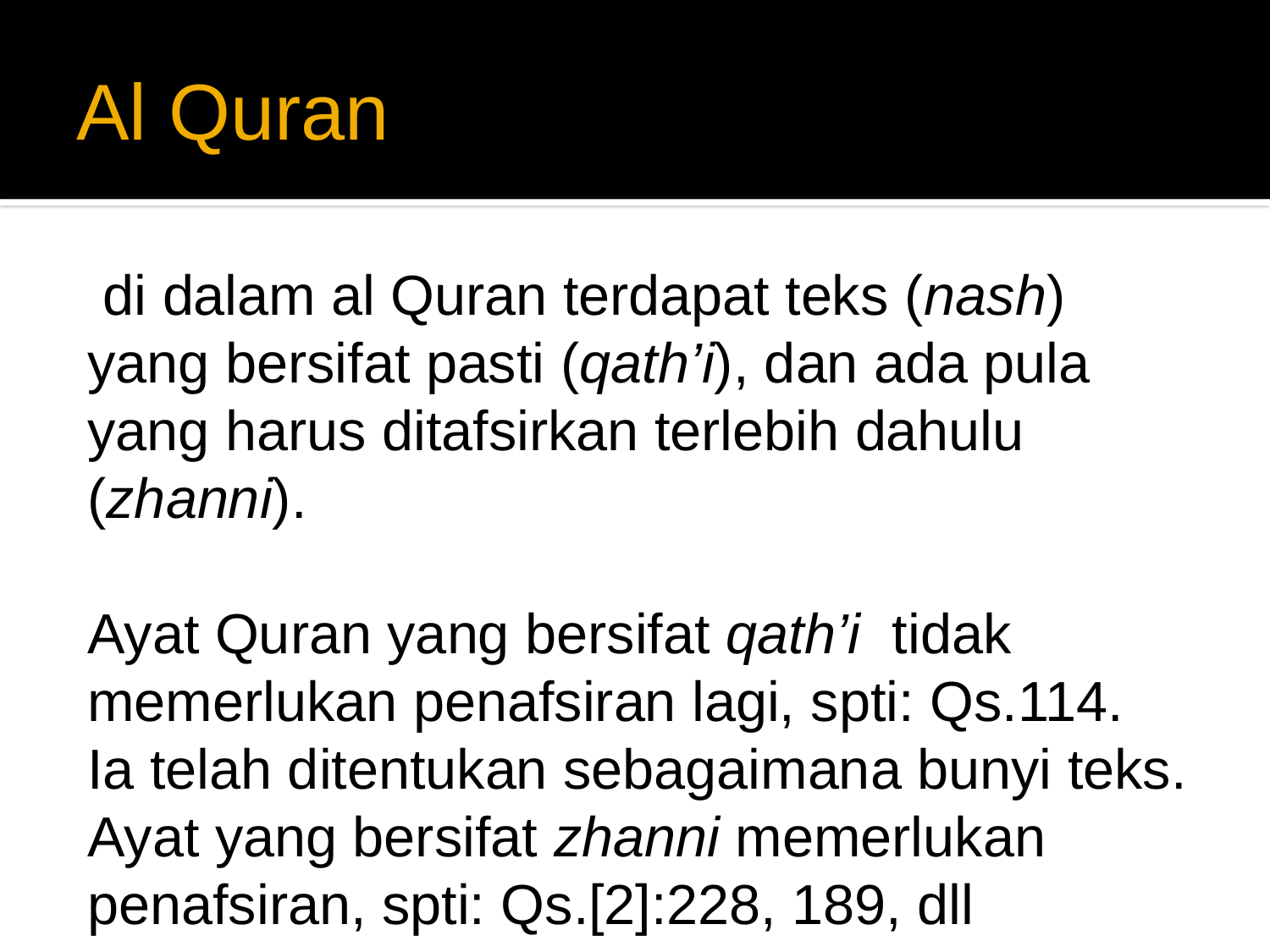

# Al Quran
 di dalam al Quran terdapat teks (nash) yang bersifat pasti (qath’i), dan ada pula yang harus ditafsirkan terlebih dahulu (zhanni).

Ayat Quran yang bersifat qath’i  tidak memerlukan penafsiran lagi, spti: Qs.114.  Ia telah ditentukan sebagaimana bunyi teks. Ayat yang bersifat zhanni memerlukan penafsiran, spti: Qs.[2]:228, 189, dll